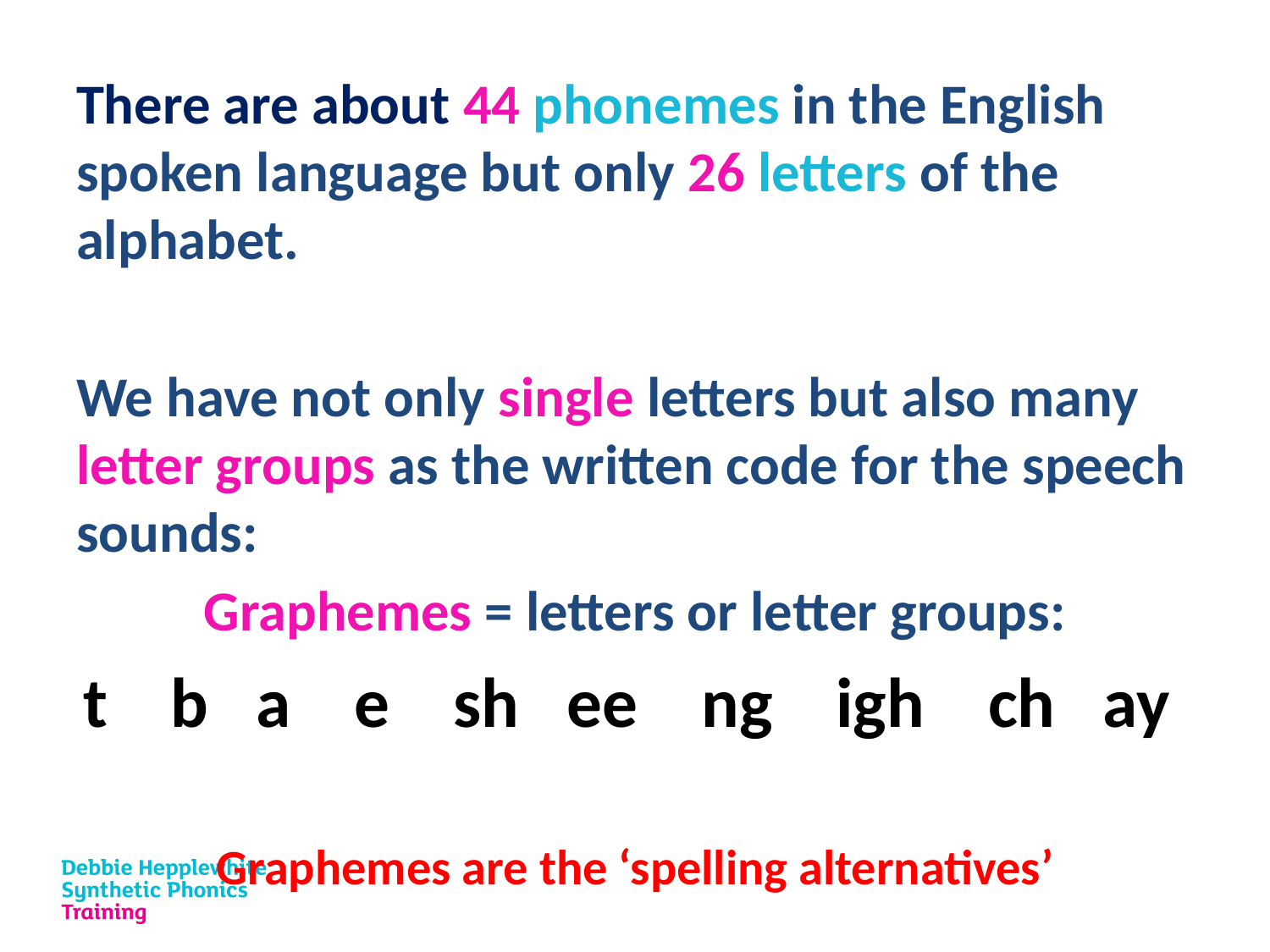

There are about 44 phonemes in the English spoken language but only 26 letters of the alphabet.

We have not only single letters but also many letter groups as the written code for the speech sounds:
Graphemes = letters or letter groups:
t    b   a    e    sh   ee    ng    igh    ch   ay
Graphemes are the ‘spelling alternatives’